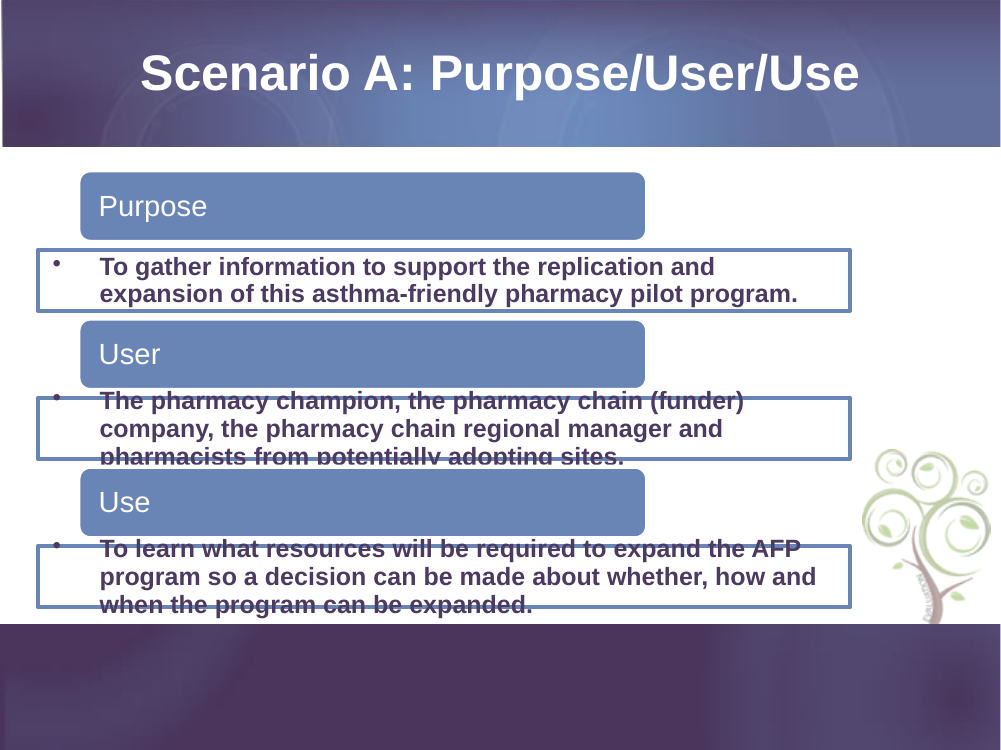

# Scenario A: Purpose/User/Use
Purpose
User
To gather information to support the replication and expansion of this asthma-friendly pharmacy pilot program.
The pharmacy champion, the pharmacy chain (funder) company, the pharmacy chain regional manager and pharmacists from potentially adopting sites.
Use
To learn what resources will be required to expand the AFP program so a decision can be made about whether, how and when the program can be expanded.